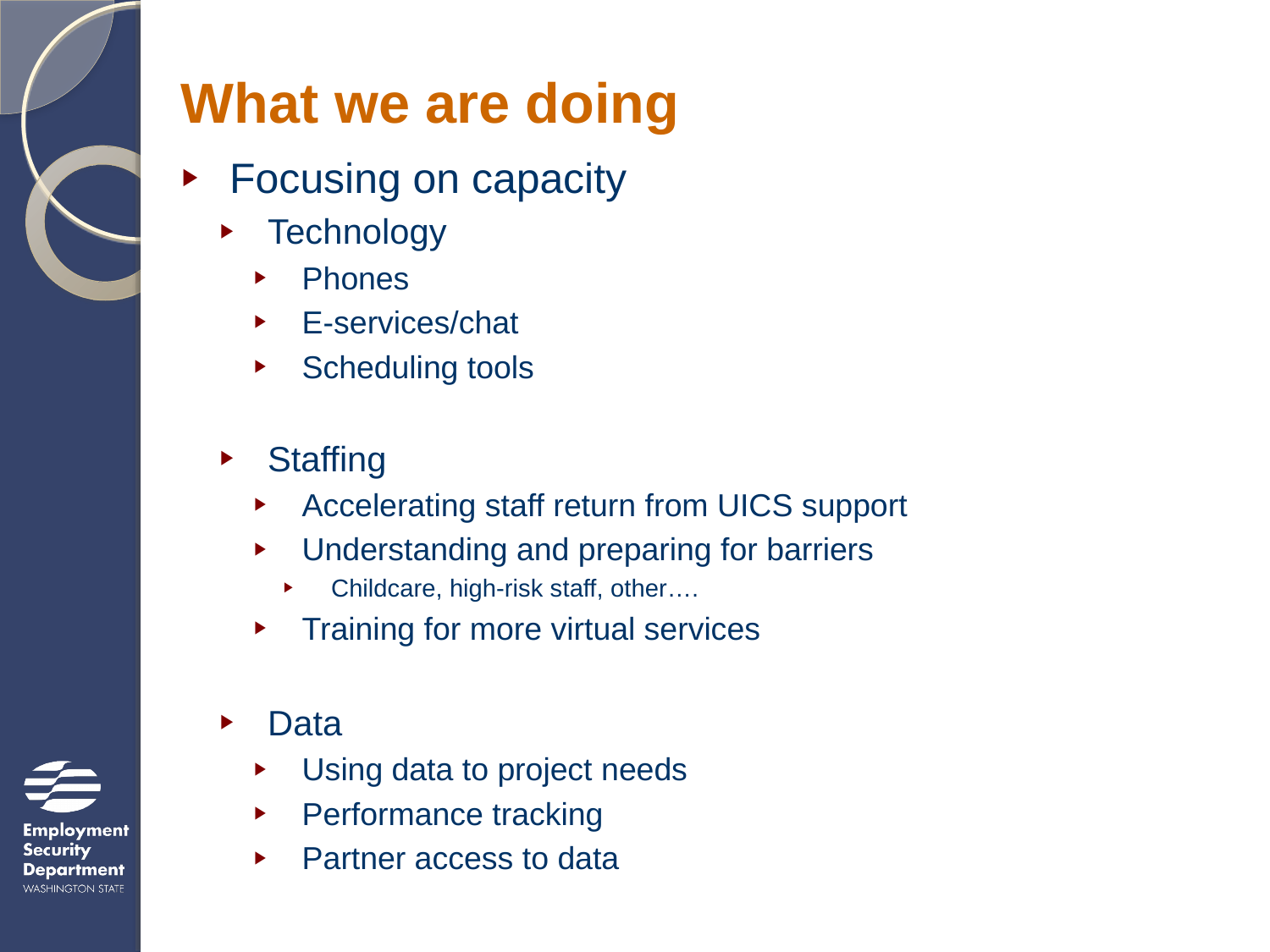

# What we are doing
Focusing on capacity
Technology
Phones
E-services/chat
Scheduling tools

Staffing
Accelerating staff return from UICS support
Understanding and preparing for barriers
Childcare, high-risk staff, other….
Training for more virtual services

Data
Using data to project needs
Performance tracking
Partner access to data